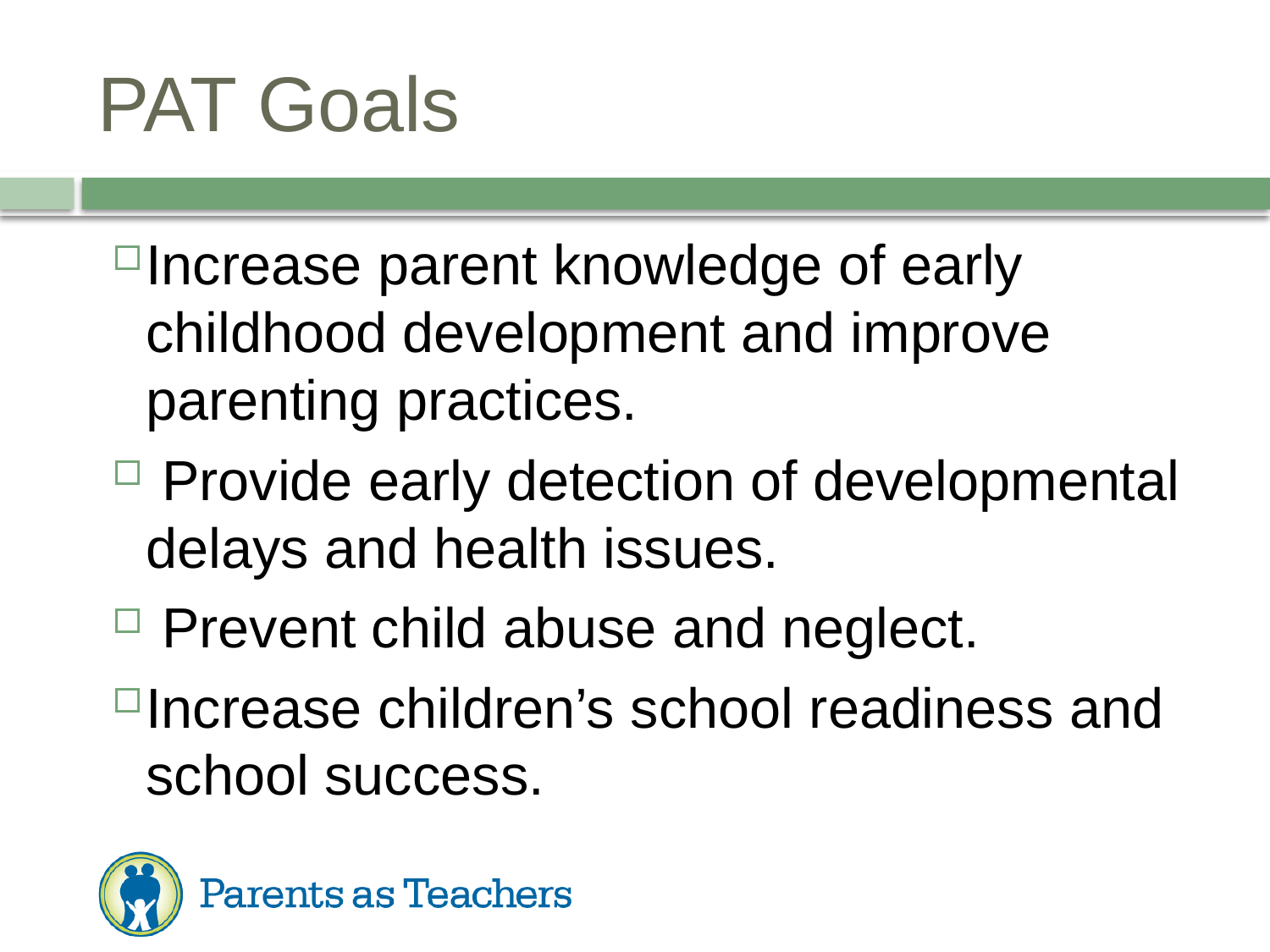

# PAT Goals
Increase parent knowledge of early childhood development and improve parenting practices.
 Provide early detection of developmental delays and health issues.
 Prevent child abuse and neglect.
Increase children’s school readiness and school success.